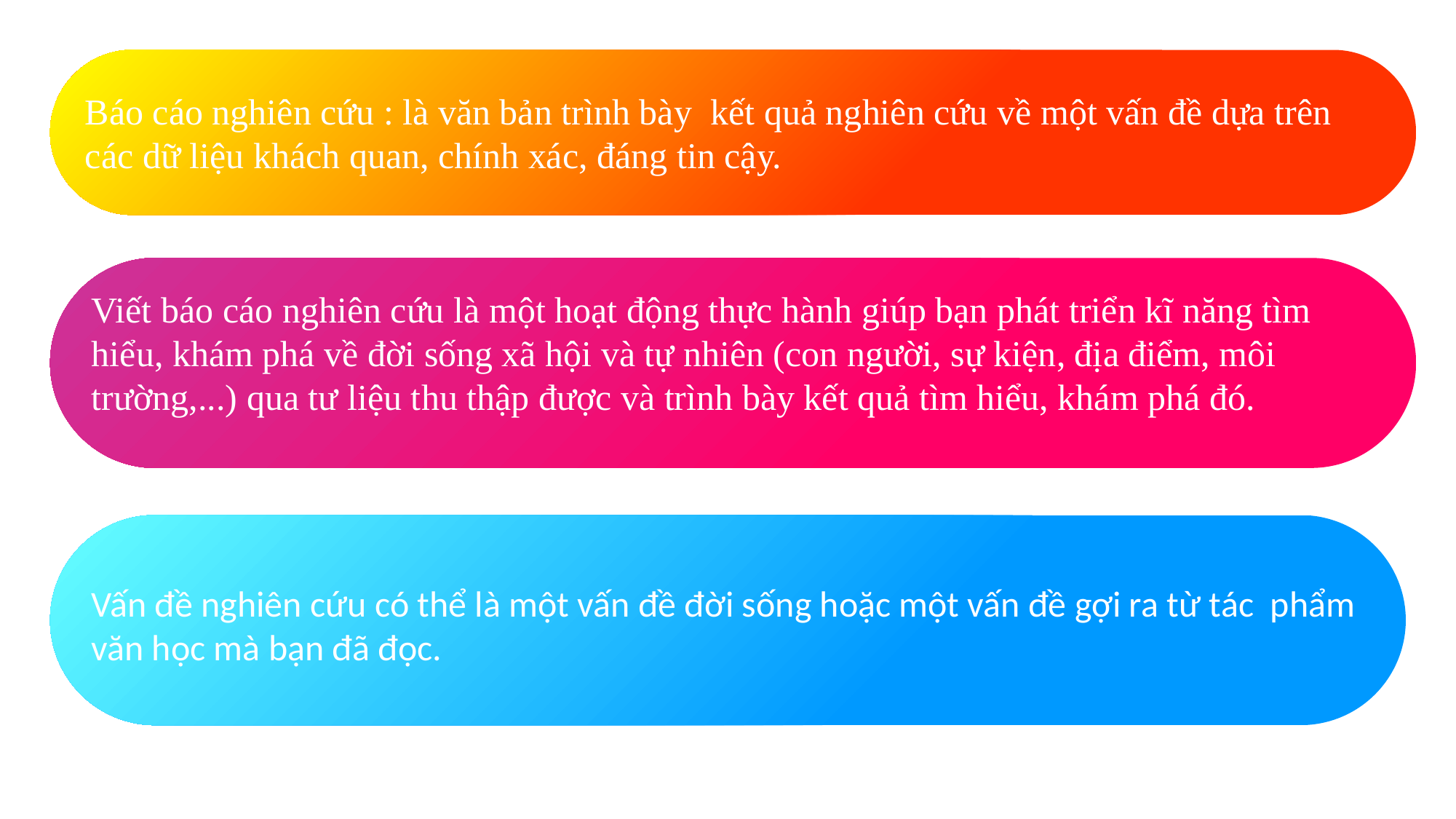

Báo cáo nghiên cứu : là văn bản trình bày  kết quả nghiên cứu về một vấn đề dựa trên các dữ liệu khách quan, chính xác, đáng tin cậy.

Viết báo cáo nghiên cứu là một hoạt động thực hành giúp bạn phát triển kĩ năng tìm hiểu, khám phá về đời sống xã hội và tự nhiên (con người, sự kiện, địa điểm, môi trường,...) qua tư liệu thu thập được và trình bày kết quả tìm hiểu, khám phá đó.

Vấn đề nghiên cứu có thể là một vấn đề đời sống hoặc một vấn đề gợi ra từ tác  phẩm văn học mà bạn đã đọc.